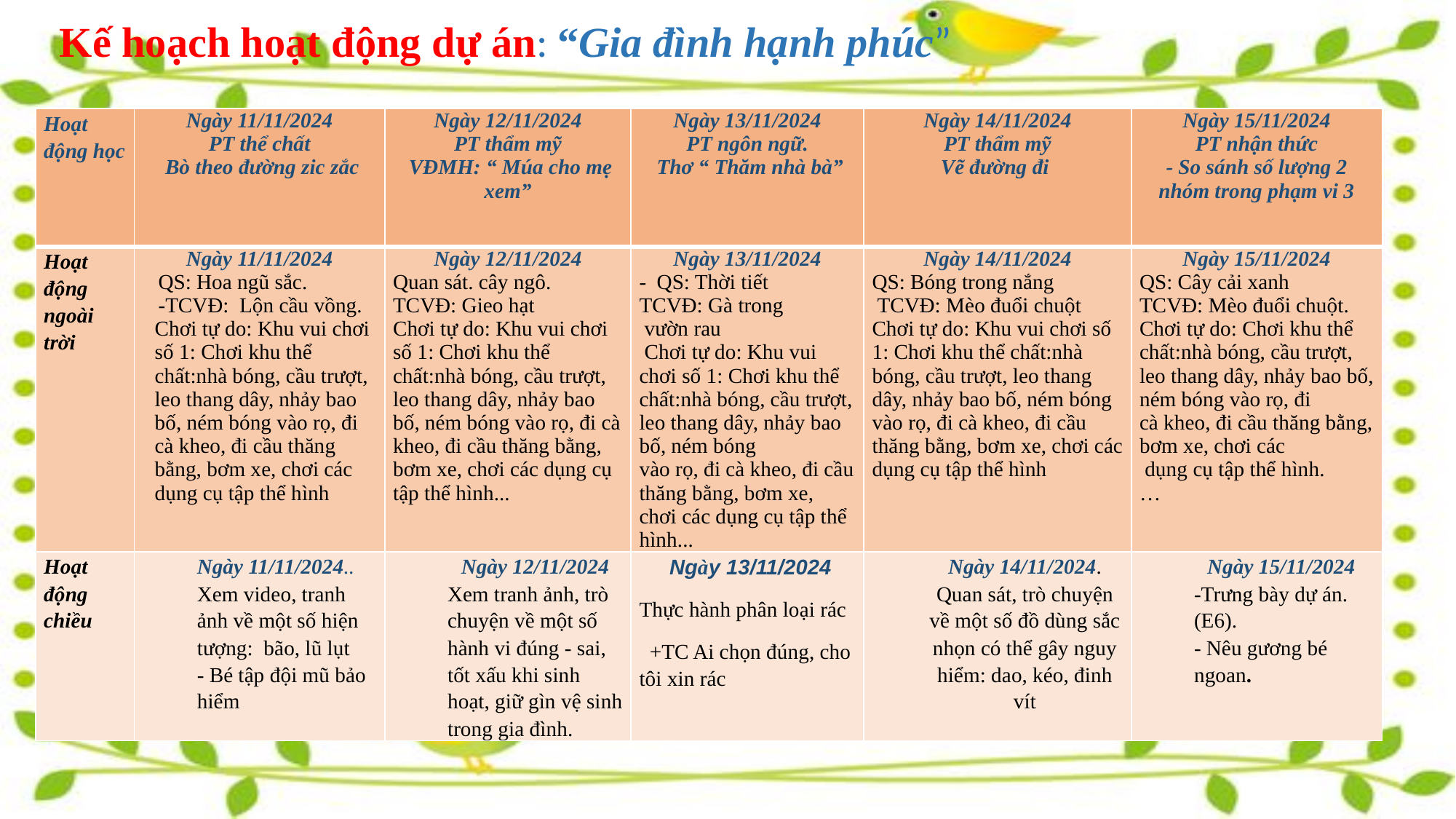

# Kế hoạch hoạt động dự án: “Gia đình hạnh phúc”
| Hoạt động học | Ngày 11/11/2024 PT thể chất Bò theo đường zic zắc | Ngày 12/11/2024 PT thẩm mỹ VĐMH: “ Múa cho mẹ xem” | Ngày 13/11/2024 PT ngôn ngữ. Thơ “ Thăm nhà bà” | Ngày 14/11/2024 PT thẩm mỹ Vẽ đường đi | Ngày 15/11/2024 PT nhận thức - So sánh số lượng 2 nhóm trong phạm vi 3 |
| --- | --- | --- | --- | --- | --- |
| Hoạt động ngoài trời | Ngày 11/11/2024 QS: Hoa ngũ sắc. -TCVĐ: Lộn cầu vồng. Chơi tự do: Khu vui chơi số 1: Chơi khu thể chất:nhà bóng, cầu trượt, leo thang dây, nhảy bao bố, ném bóng vào rọ, đi cà kheo, đi cầu thăng bằng, bơm xe, chơi các dụng cụ tập thể hình | Ngày 12/11/2024 Quan sát. cây ngô. TCVĐ: Gieo hạt Chơi tự do: Khu vui chơi số 1: Chơi khu thể chất:nhà bóng, cầu trượt, leo thang dây, nhảy bao bố, ném bóng vào rọ, đi cà kheo, đi cầu thăng bằng, bơm xe, chơi các dụng cụ tập thể hình... | Ngày 13/11/2024 - QS: Thời tiết TCVĐ: Gà trong vườn rau Chơi tự do: Khu vui chơi số 1: Chơi khu thể chất:nhà bóng, cầu trượt, leo thang dây, nhảy bao bố, ném bóng vào rọ, đi cà kheo, đi cầu thăng bằng, bơm xe, chơi các dụng cụ tập thể hình... | Ngày 14/11/2024 QS: Bóng trong nắng TCVĐ: Mèo đuổi chuột Chơi tự do: Khu vui chơi số 1: Chơi khu thể chất:nhà bóng, cầu trượt, leo thang dây, nhảy bao bố, ném bóng vào rọ, đi cà kheo, đi cầu thăng bằng, bơm xe, chơi các dụng cụ tập thể hình | Ngày 15/11/2024 QS: Cây cải xanh TCVĐ: Mèo đuổi chuột. Chơi tự do: Chơi khu thể chất:nhà bóng, cầu trượt, leo thang dây, nhảy bao bố, ném bóng vào rọ, đi cà kheo, đi cầu thăng bằng, bơm xe, chơi các dụng cụ tập thể hình. … |
| Hoạt động chiều | Ngày 11/11/2024.. Xem video, tranh ảnh về một số hiện tượng: bão, lũ lụt - Bé tập đội mũ bảo hiểm | Ngày 12/11/2024 Xem tranh ảnh, trò chuyện về một số hành vi đúng - sai, tốt xấu khi sinh hoạt, giữ gìn vệ sinh trong gia đình. | Ngày 13/11/2024 Thực hành phân loại rác +TC Ai chọn đúng, cho tôi xin rác | Ngày 14/11/2024. Quan sát, trò chuyện về một số đồ dùng sắc nhọn có thể gây nguy hiểm: dao, kéo, đinh vít | Ngày 15/11/2024 -Trưng bày dự án. (E6). - Nêu gương bé ngoan. |